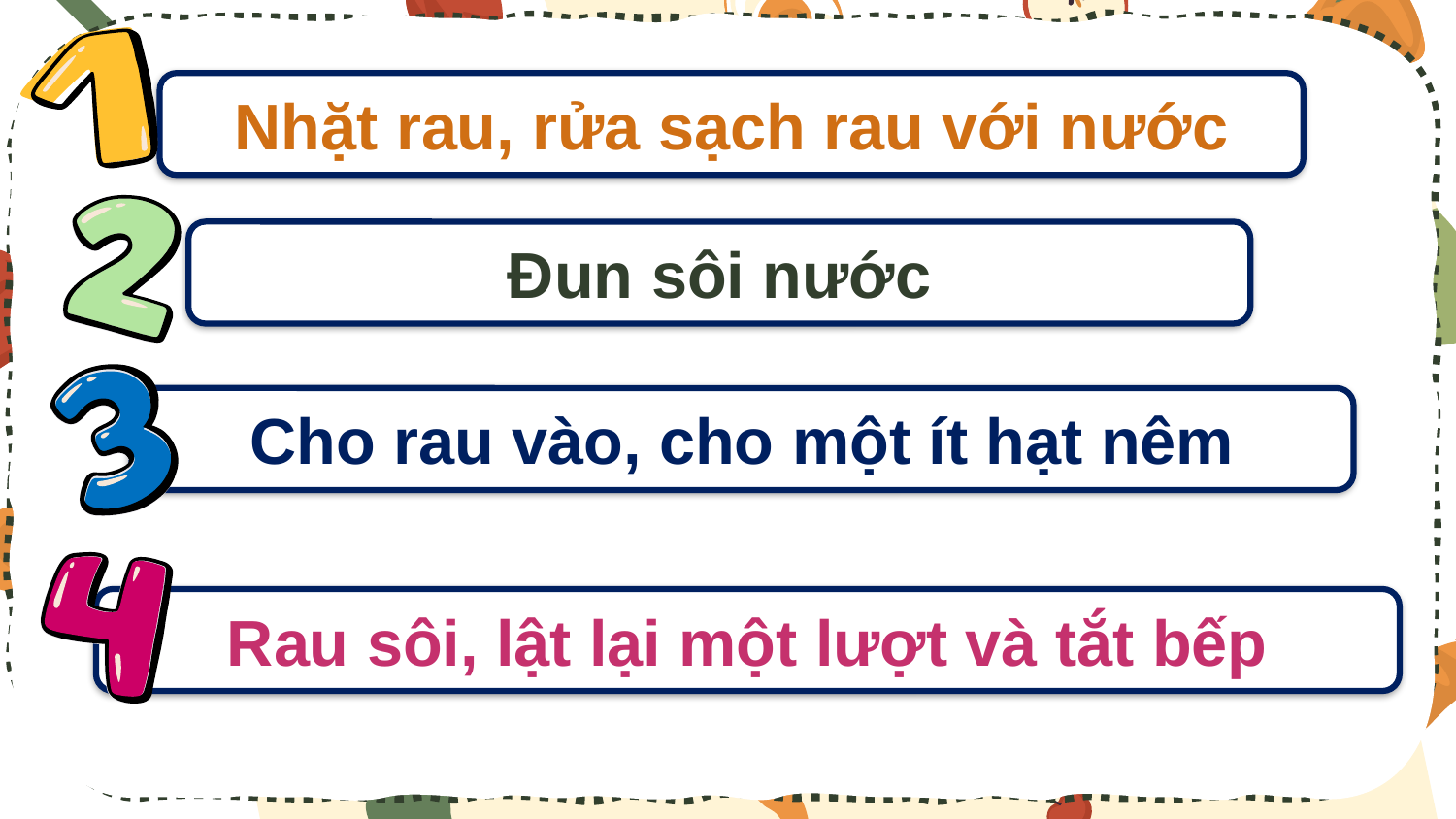

Nhặt rau, rửa sạch rau với nước

Đun sôi nước

Cho rau vào, cho một ít hạt nêm

Rau sôi, lật lại một lượt và tắt bếp